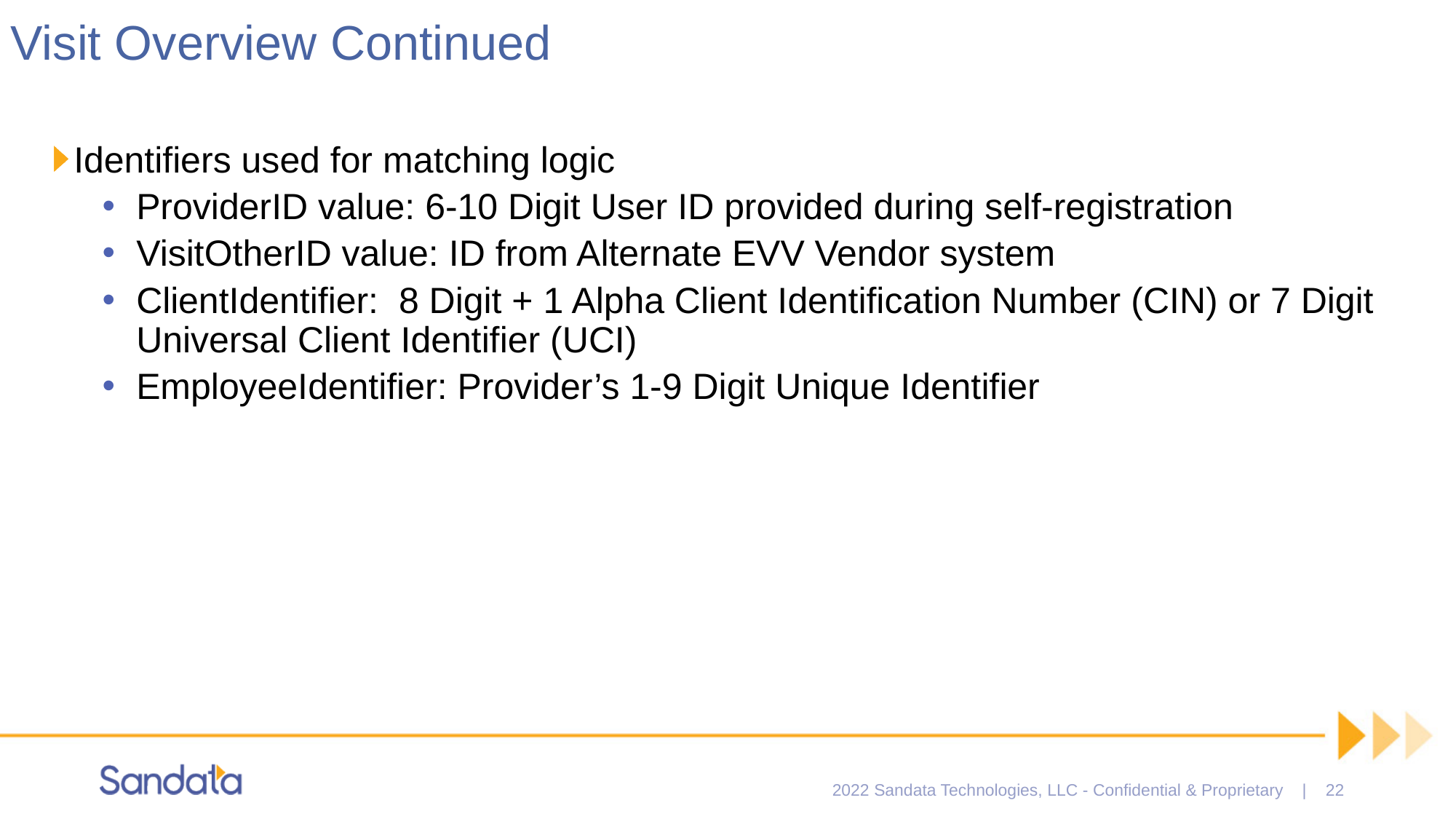

# Visit Overview Continued

Identifiers used for matching logic
ProviderID value: 6-10 Digit User ID provided during self-registration
VisitOtherID value: ID from Alternate EVV Vendor system
ClientIdentifier:  8 Digit + 1 Alpha Client Identification Number (CIN) or 7 Digit Universal Client Identifier (UCI)
EmployeeIdentifier: Provider’s 1-9 Digit Unique Identifier

2022 Sandata Technologies, LLC - Confidential & Proprietary    |    22